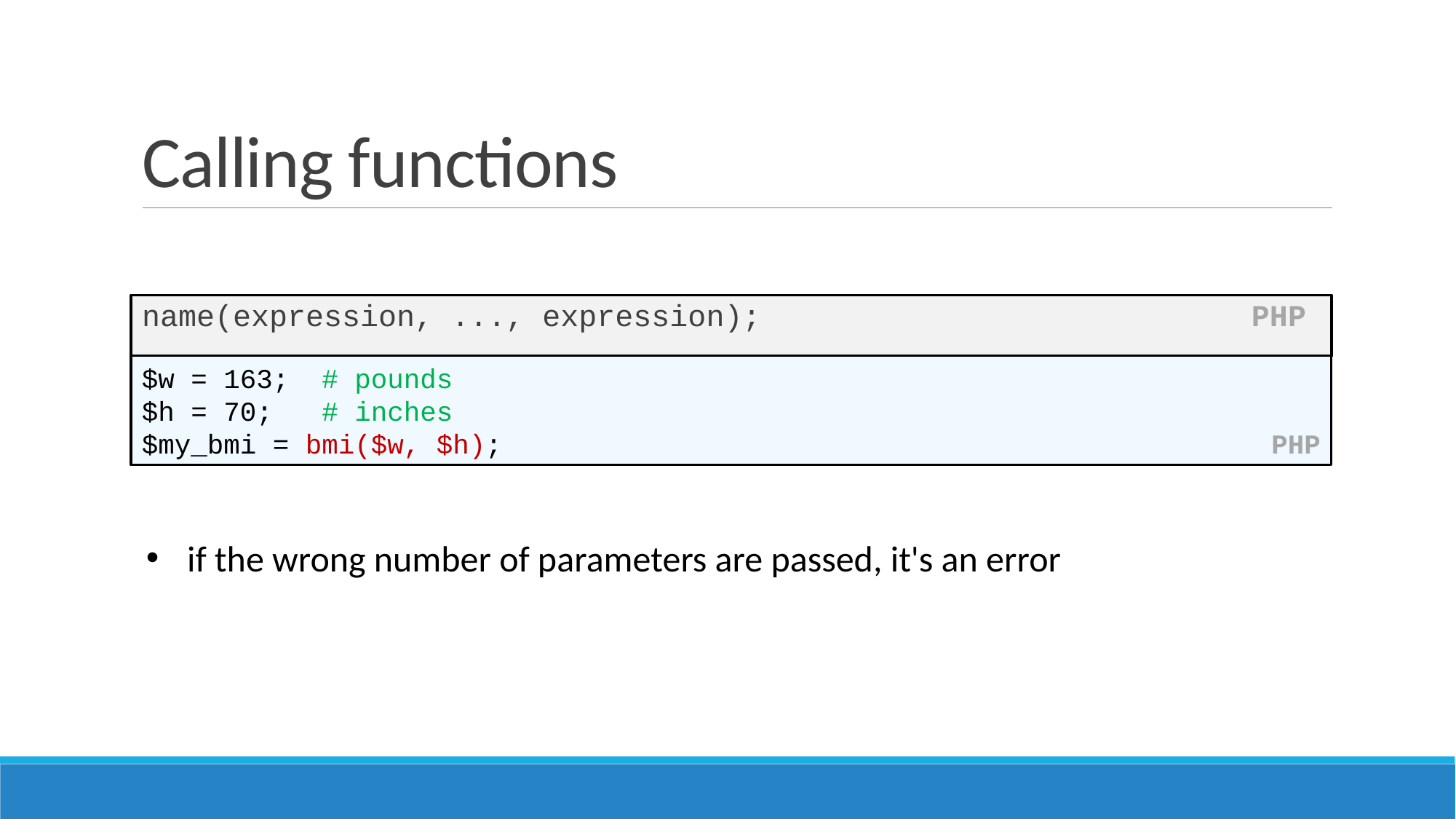

# Calling functions
name(expression, ..., expression);                           PHP
$w = 163;  # pounds
$h = 70;   # inches
$my_bmi = bmi($w, $h);                                               PHP
if the wrong number of parameters are passed, it's an error